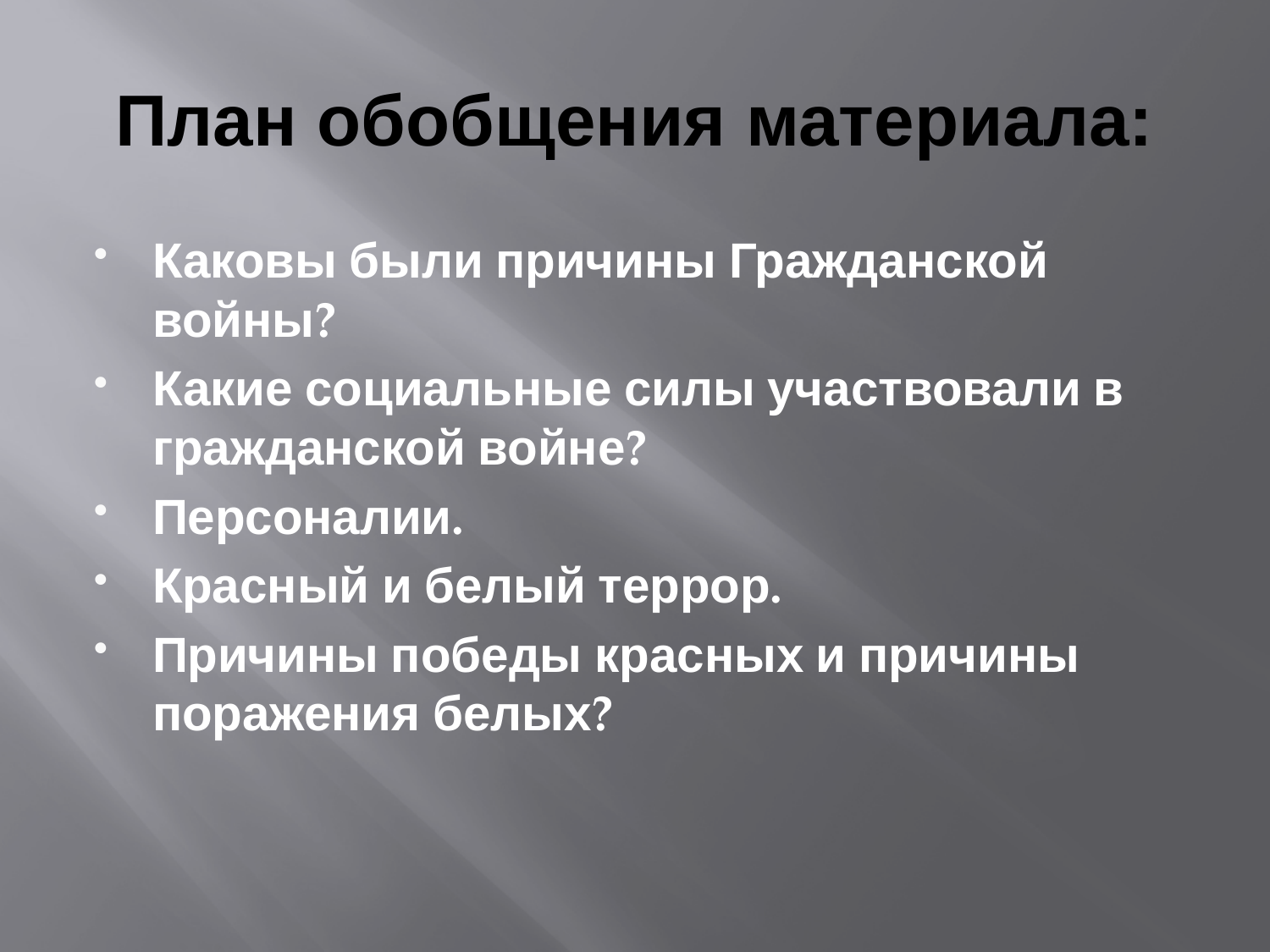

# План обобщения материала:
Каковы были причины Гражданской войны?
Какие социальные силы участвовали в гражданской войне?
Персоналии.
Красный и белый террор.
Причины победы красных и причины поражения белых?